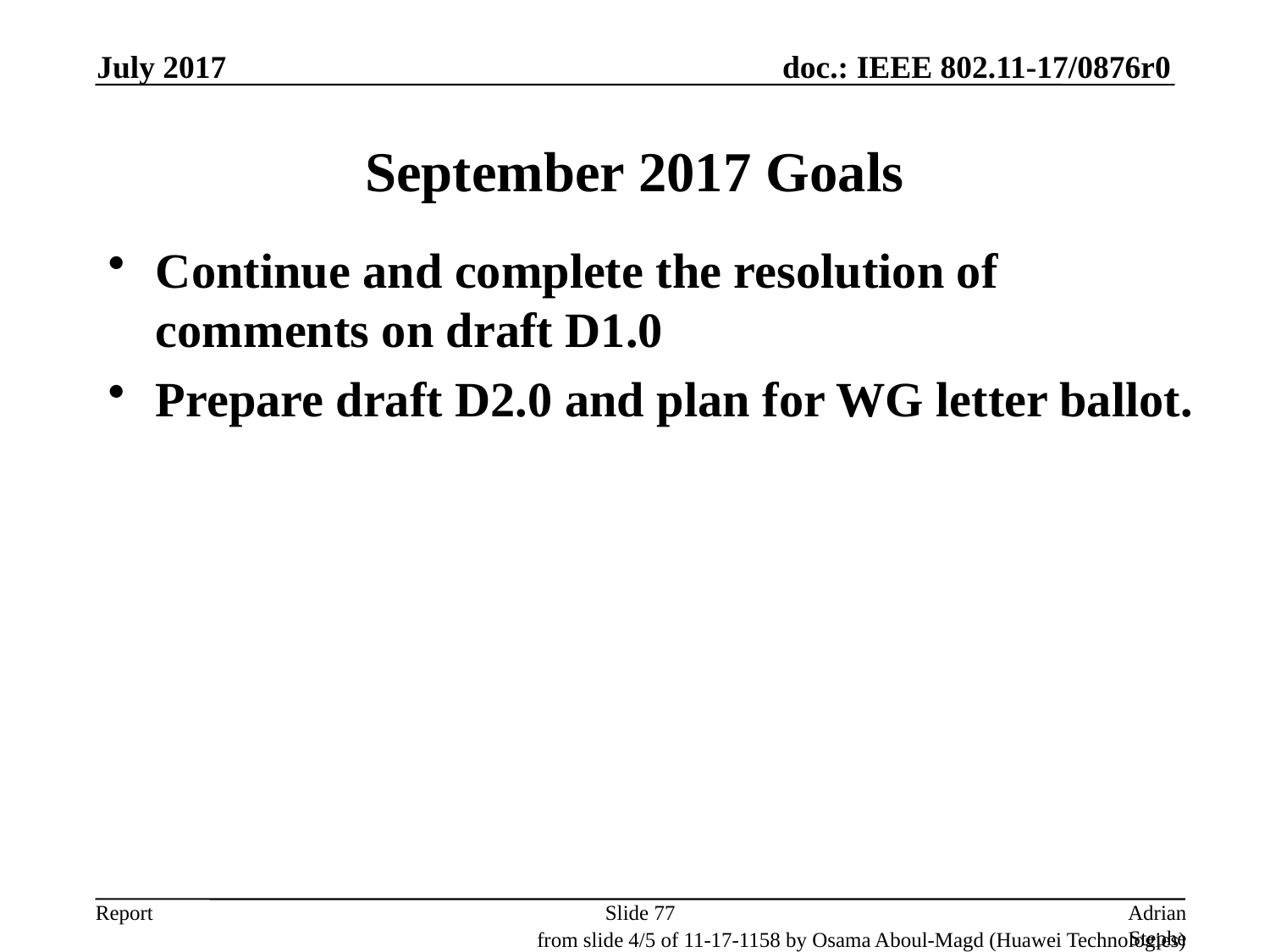

July 2017
# September 2017 Goals
Continue and complete the resolution of comments on draft D1.0
Prepare draft D2.0 and plan for WG letter ballot.

Slide 77
Adrian Stephens, Intel Corporation
from slide 4/5 of 11-17-1158 by Osama Aboul-Magd (Huawei Technologies)